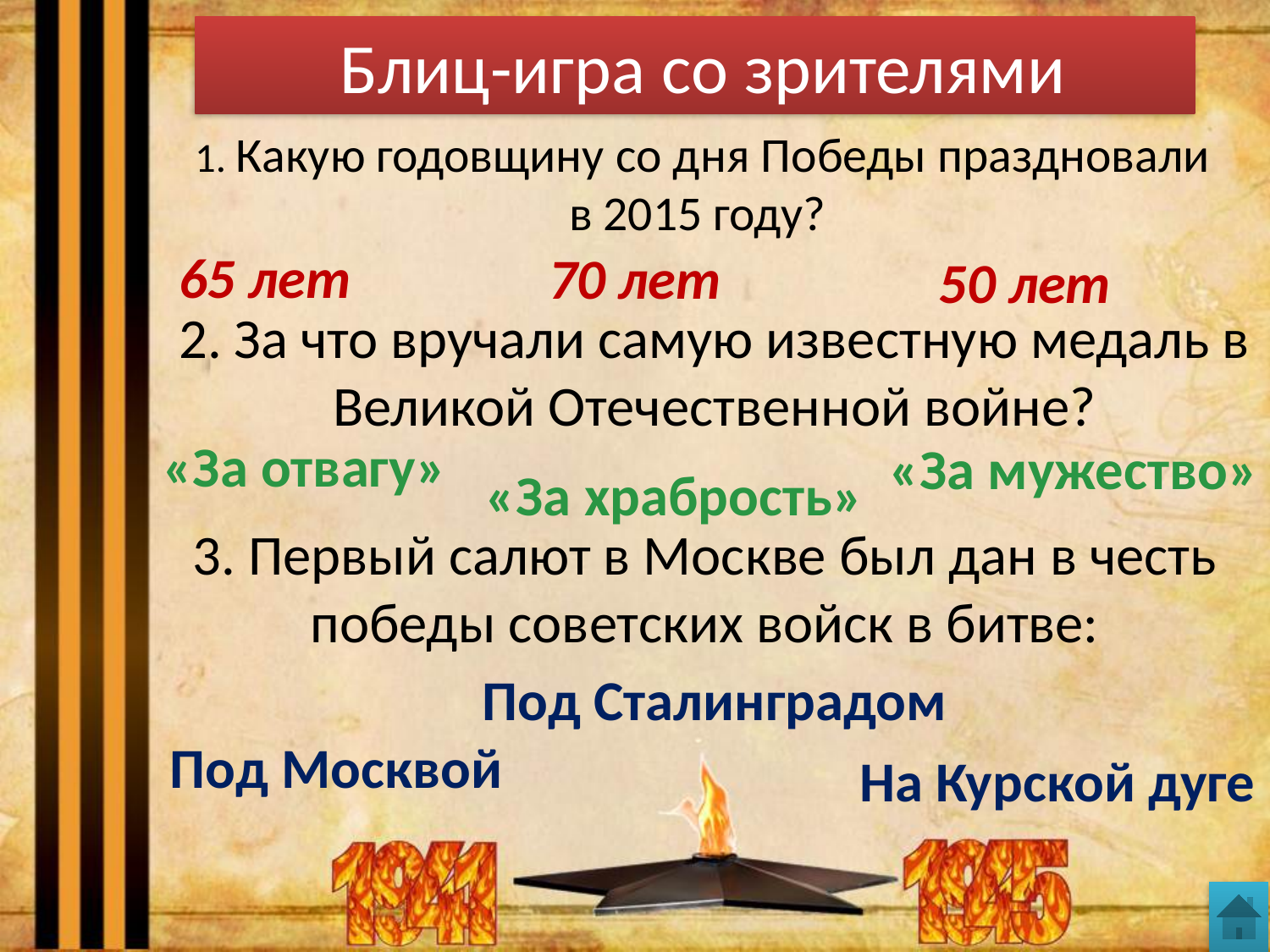

# Блиц-игра со зрителями
1. Какую годовщину со дня Победы праздновали в 2015 году?

65 лет
70 лет
50 лет
2. За что вручали самую известную медаль в Великой Отечественной войне?
«За отвагу»
«За мужество»
«За храбрость»
3. Первый салют в Москве был дан в честь победы советских войск в битве:
Под Сталинградом
Под Москвой
На Курской дуге